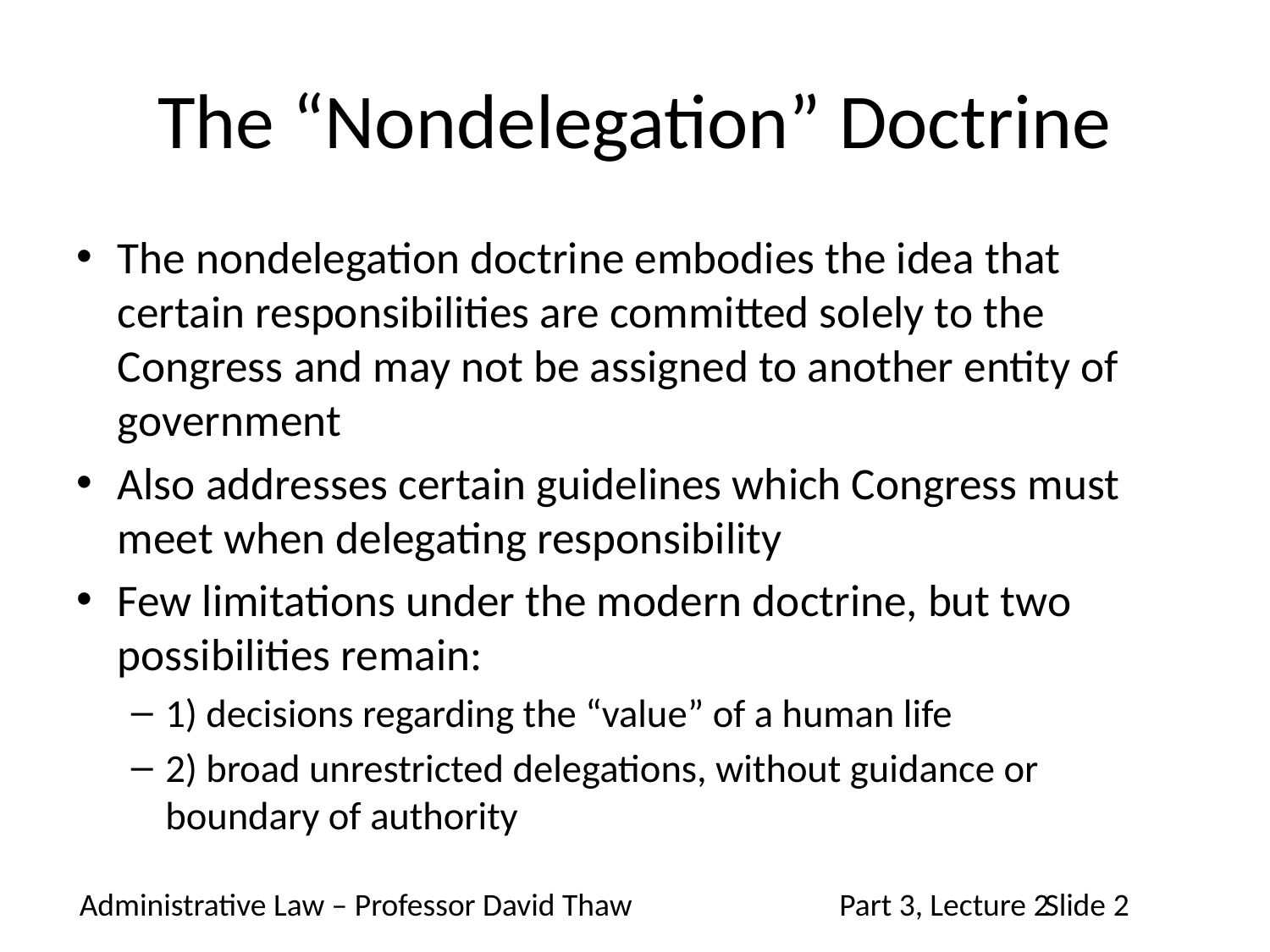

# The “Nondelegation” Doctrine
The nondelegation doctrine embodies the idea that certain responsibilities are committed solely to the Congress and may not be assigned to another entity of government
Also addresses certain guidelines which Congress must meet when delegating responsibility
Few limitations under the modern doctrine, but two possibilities remain:
1) decisions regarding the “value” of a human life
2) broad unrestricted delegations, without guidance or boundary of authority